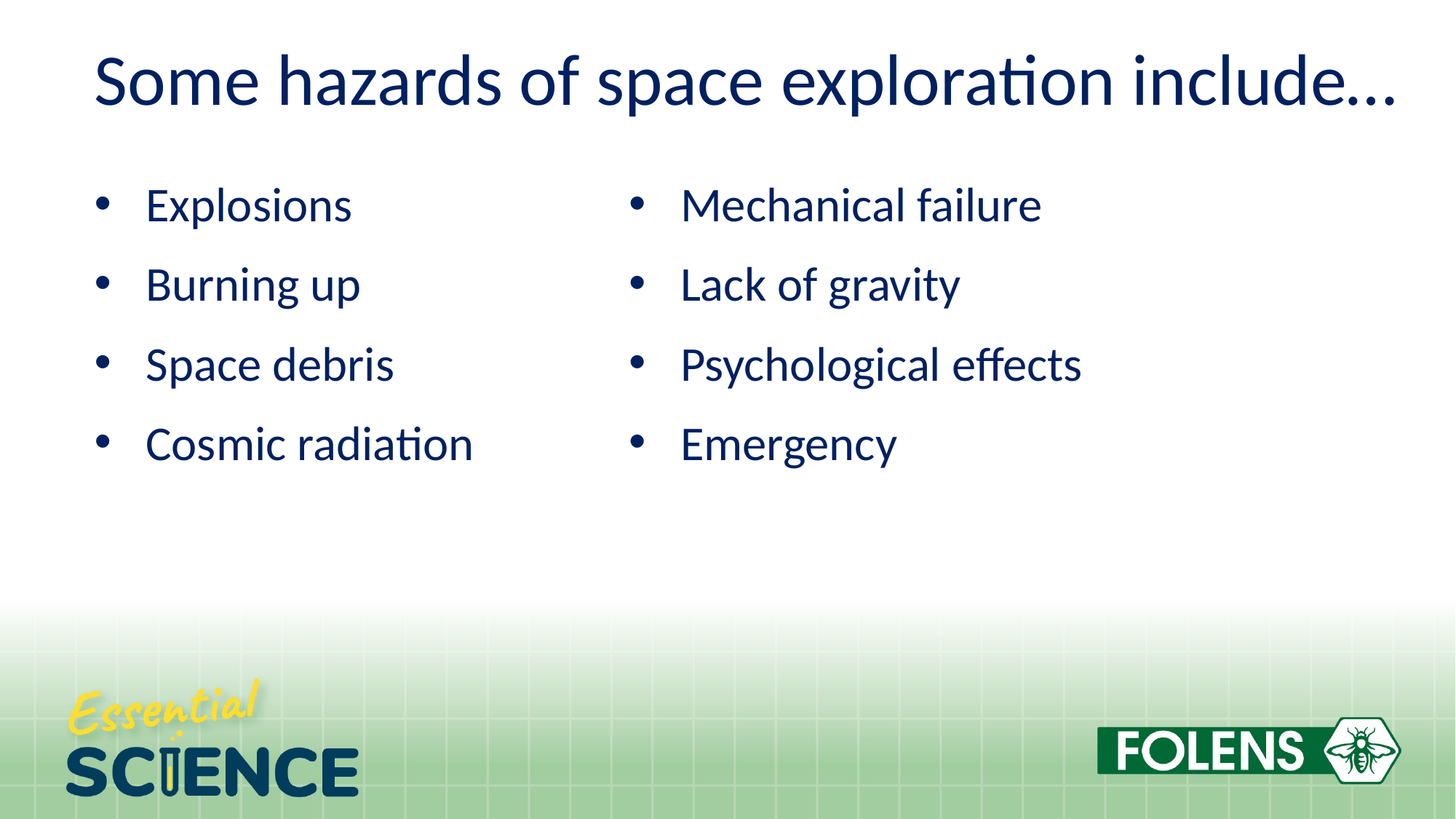

# Some hazards of space exploration include…
Explosions
Burning up
Space debris
Cosmic radiation

Mechanical failure
Lack of gravity
Psychological effects
Emergency